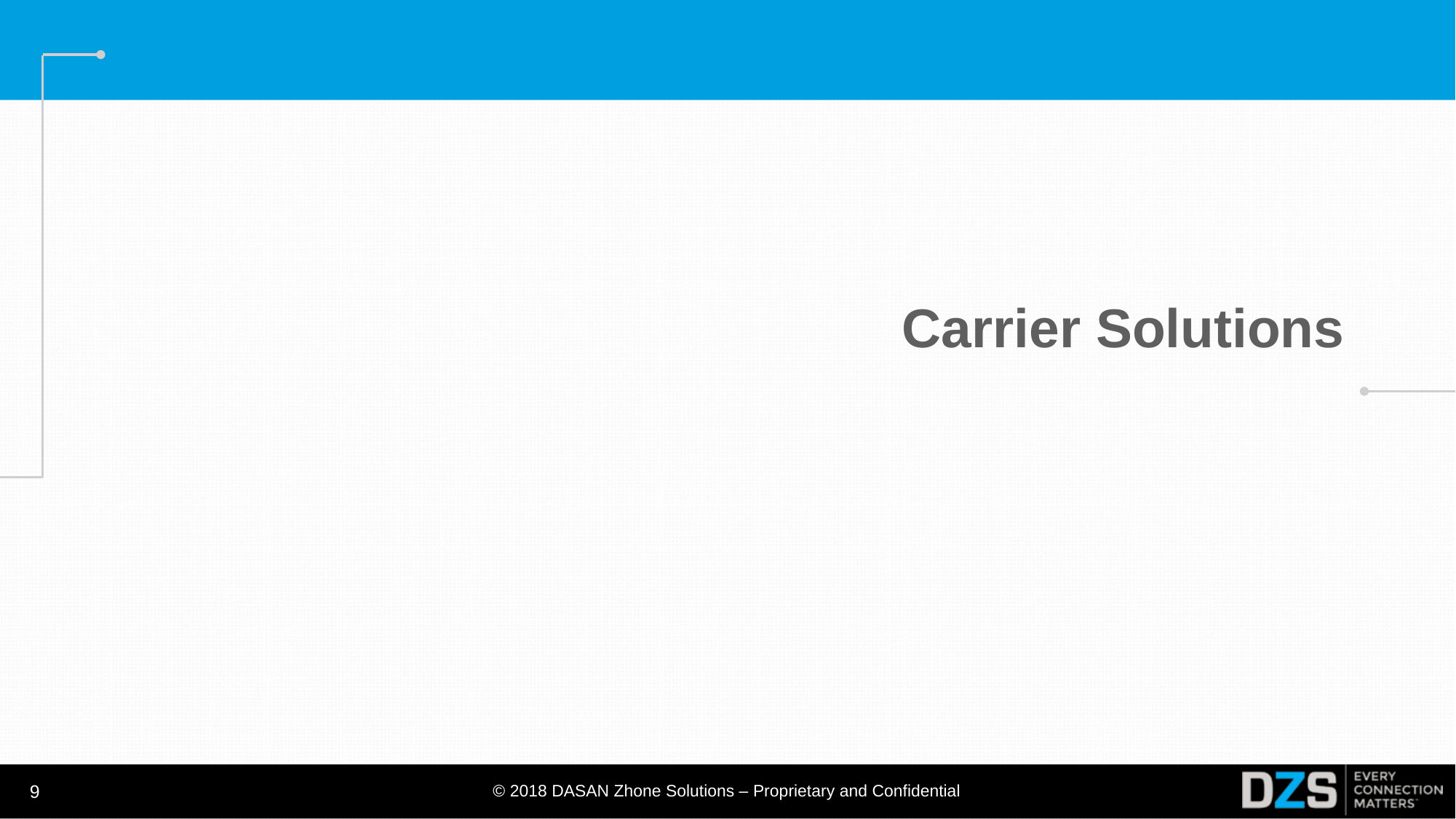

# Carrier Solutions
© 2018 DASAN Zhone Solutions – Proprietary and Confidential
9